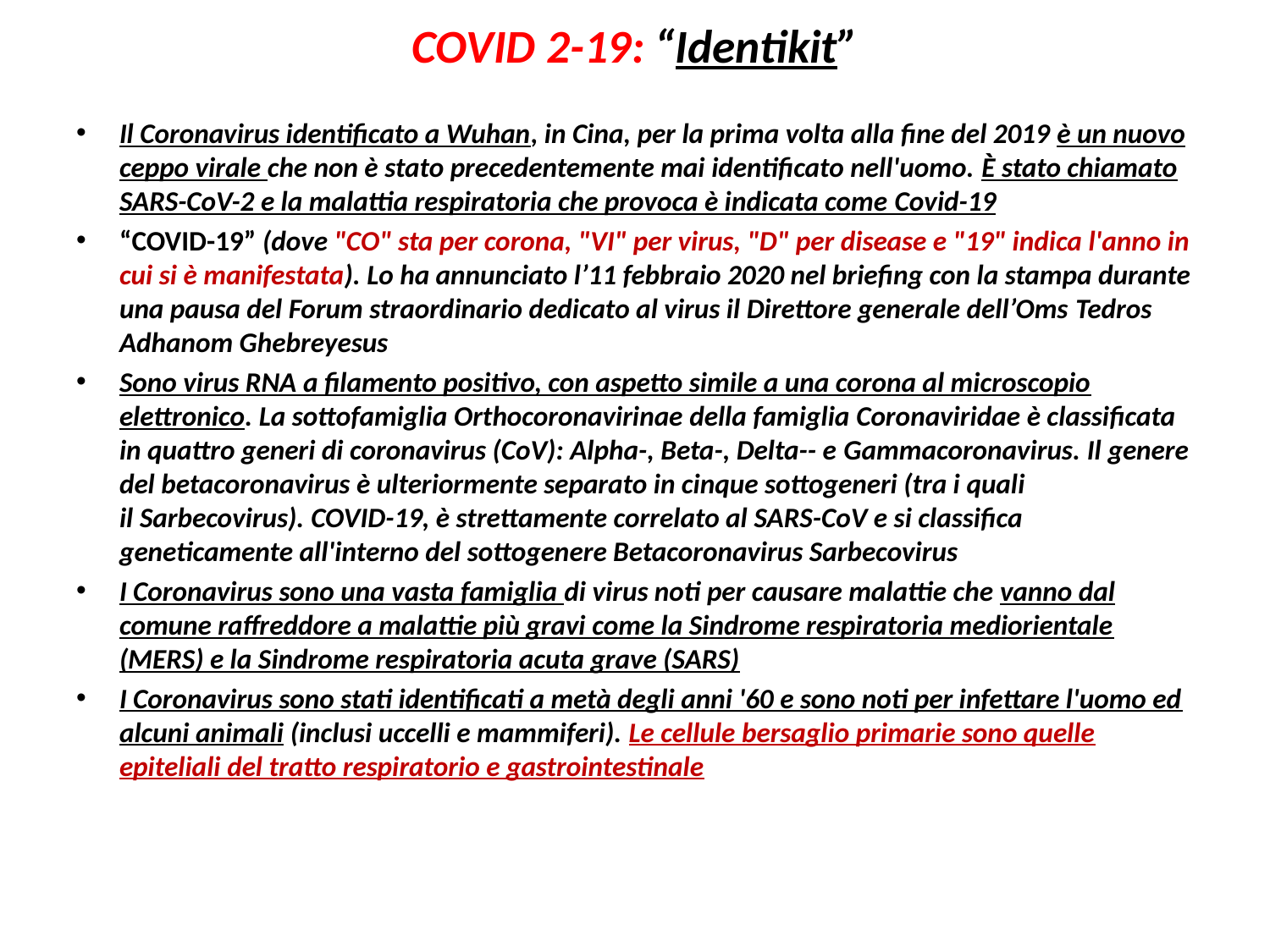

# COVID 2-19: “Identikit”
Il Coronavirus identificato a Wuhan, in Cina, per la prima volta alla fine del 2019 è un nuovo ceppo virale che non è stato precedentemente mai identificato nell'uomo. È stato chiamato SARS-CoV-2 e la malattia respiratoria che provoca è indicata come Covid-19
“COVID-19” (dove "CO" sta per corona, "VI" per virus, "D" per disease e "19" indica l'anno in cui si è manifestata). Lo ha annunciato l’11 febbraio 2020 nel briefing con la stampa durante una pausa del Forum straordinario dedicato al virus il Direttore generale dell’Oms Tedros Adhanom Ghebreyesus
Sono virus RNA a filamento positivo, con aspetto simile a una corona al microscopio elettronico. La sottofamiglia Orthocoronavirinae della famiglia Coronaviridae è classificata in quattro generi di coronavirus (CoV): Alpha-, Beta-, Delta-- e Gammacoronavirus. Il genere del betacoronavirus è ulteriormente separato in cinque sottogeneri (tra i quali il Sarbecovirus). COVID-19, è strettamente correlato al SARS-CoV e si classifica geneticamente all'interno del sottogenere Betacoronavirus Sarbecovirus
I Coronavirus sono una vasta famiglia di virus noti per causare malattie che vanno dal comune raffreddore a malattie più gravi come la Sindrome respiratoria mediorientale (MERS) e la Sindrome respiratoria acuta grave (SARS)
I Coronavirus sono stati identificati a metà degli anni '60 e sono noti per infettare l'uomo ed alcuni animali (inclusi uccelli e mammiferi). Le cellule bersaglio primarie sono quelle epiteliali del tratto respiratorio e gastrointestinale